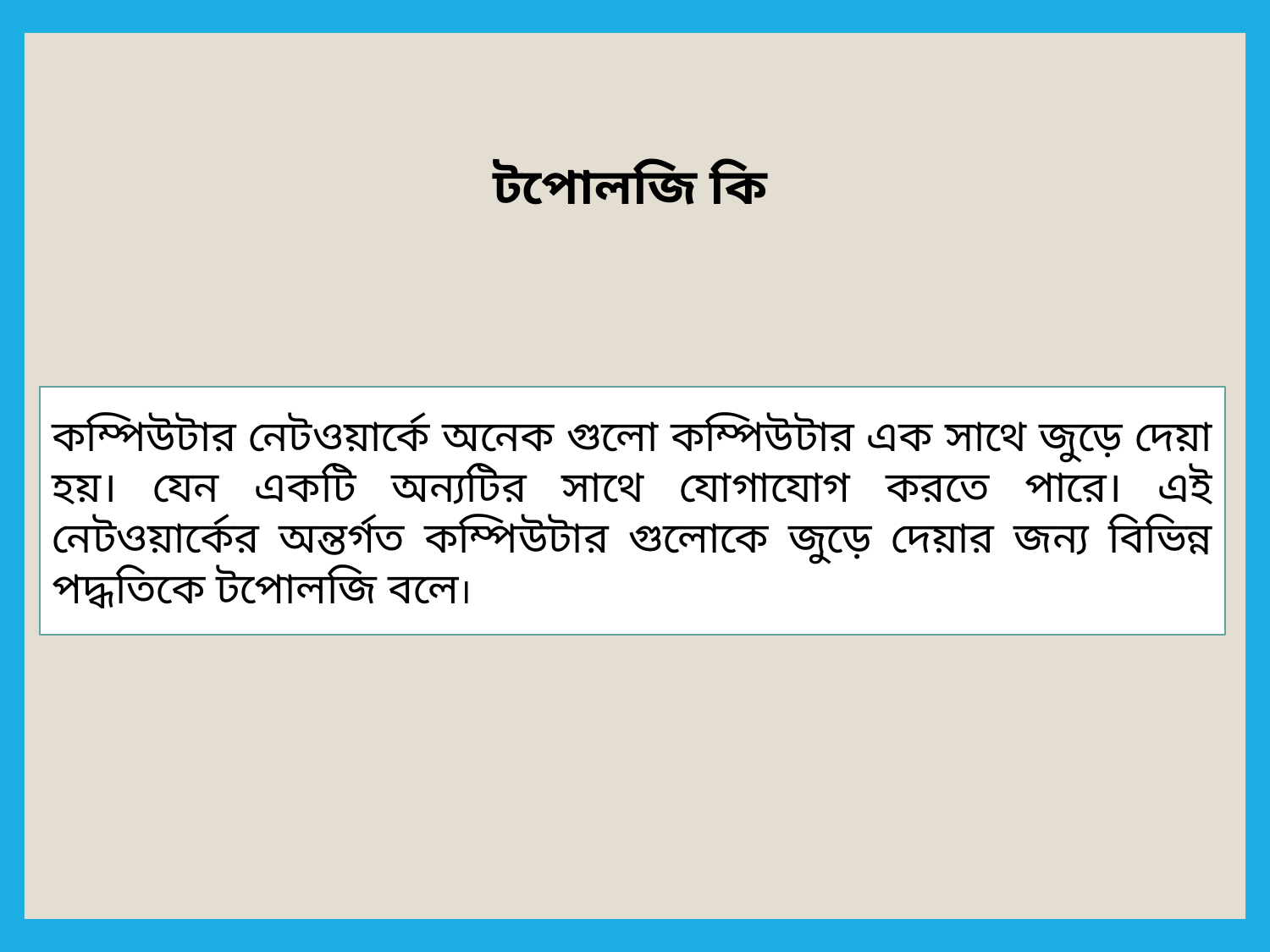

টপোলজি কি
কম্পিউটার নেটওয়ার্কে অনেক গুলো কম্পিউটার এক সাথে জুড়ে দেয়া হয়। যেন একটি অন্যটির সাথে যোগাযোগ করতে পারে। এই নেটওয়ার্কের অন্তর্গত কম্পিউটার গুলোকে জুড়ে দেয়ার জন্য বিভিন্ন পদ্ধতিকে টপোলজি বলে।